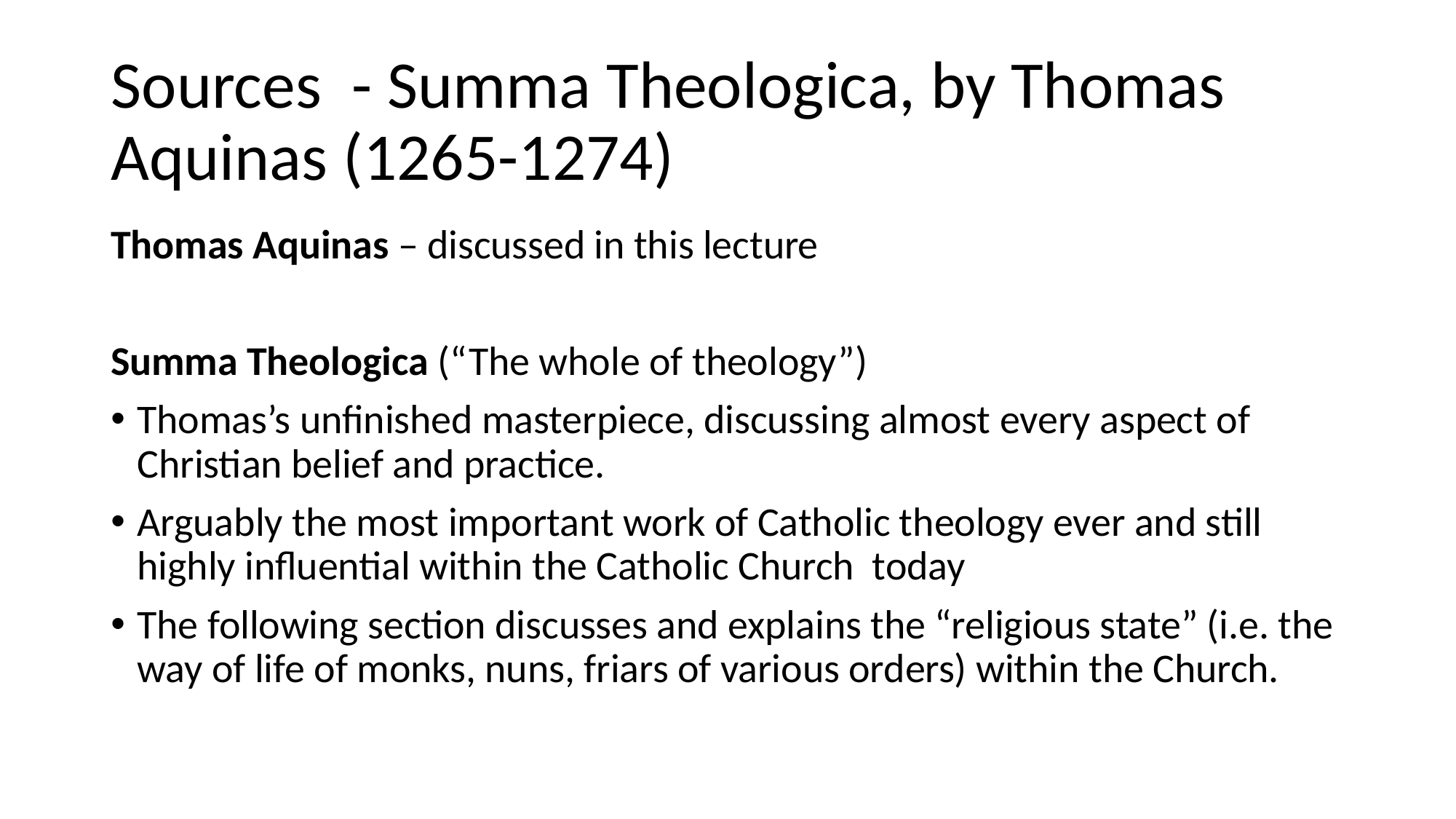

# Sources  - Summa Theologica, by Thomas Aquinas (1265-1274)
Thomas Aquinas – discussed in this lecture

Summa Theologica (“The whole of theology”)
Thomas’s unfinished masterpiece, discussing almost every aspect of Christian belief and practice.
Arguably the most important work of Catholic theology ever and still highly influential within the Catholic Church  today
The following section discusses and explains the “religious state” (i.e. the way of life of monks, nuns, friars of various orders) within the Church.